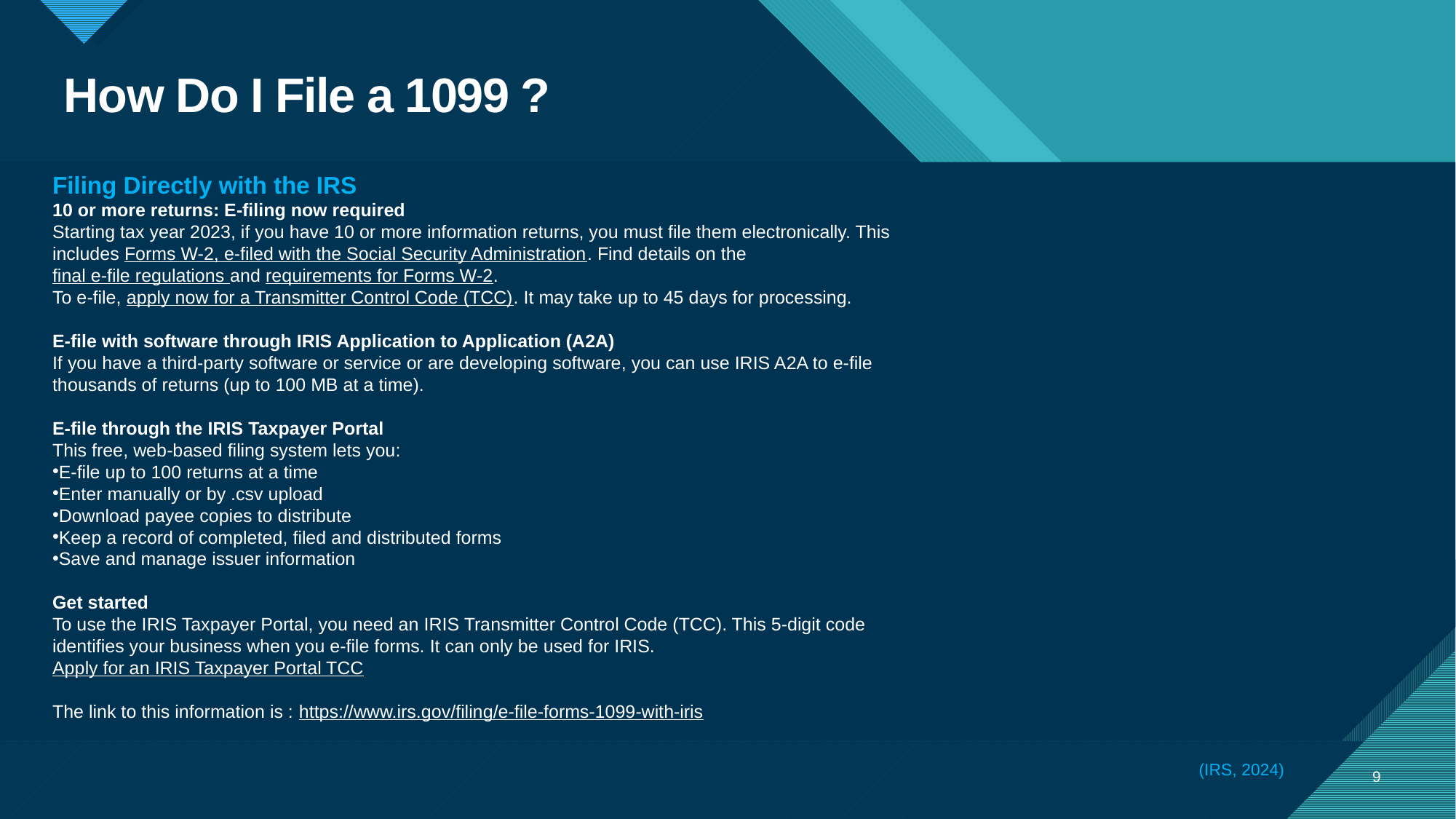

# How Do I File a 1099 ?
Filing Directly with the IRS
10 or more returns: E-filing now required
Starting tax year 2023, if you have 10 or more information returns, you must file them electronically. This includes Forms W-2, e-filed with the Social Security Administration. Find details on the final e-file regulations and requirements for Forms W-2.
To e-file, apply now for a Transmitter Control Code (TCC). It may take up to 45 days for processing.

E-file with software through IRIS Application to Application (A2A)
If you have a third-party software or service or are developing software, you can use IRIS A2A to e-file thousands of returns (up to 100 MB at a time).

E-file through the IRIS Taxpayer Portal
This free, web-based filing system lets you:
E-file up to 100 returns at a time
Enter manually or by .csv upload
Download payee copies to distribute
Keep a record of completed, filed and distributed forms
Save and manage issuer information

Get started
To use the IRIS Taxpayer Portal, you need an IRIS Transmitter Control Code (TCC). This 5-digit code identifies your business when you e-file forms. It can only be used for IRIS.
Apply for an IRIS Taxpayer Portal TCC

The link to this information is : https://www.irs.gov/filing/e-file-forms-1099-with-iris

 (IRS, 2024)
9